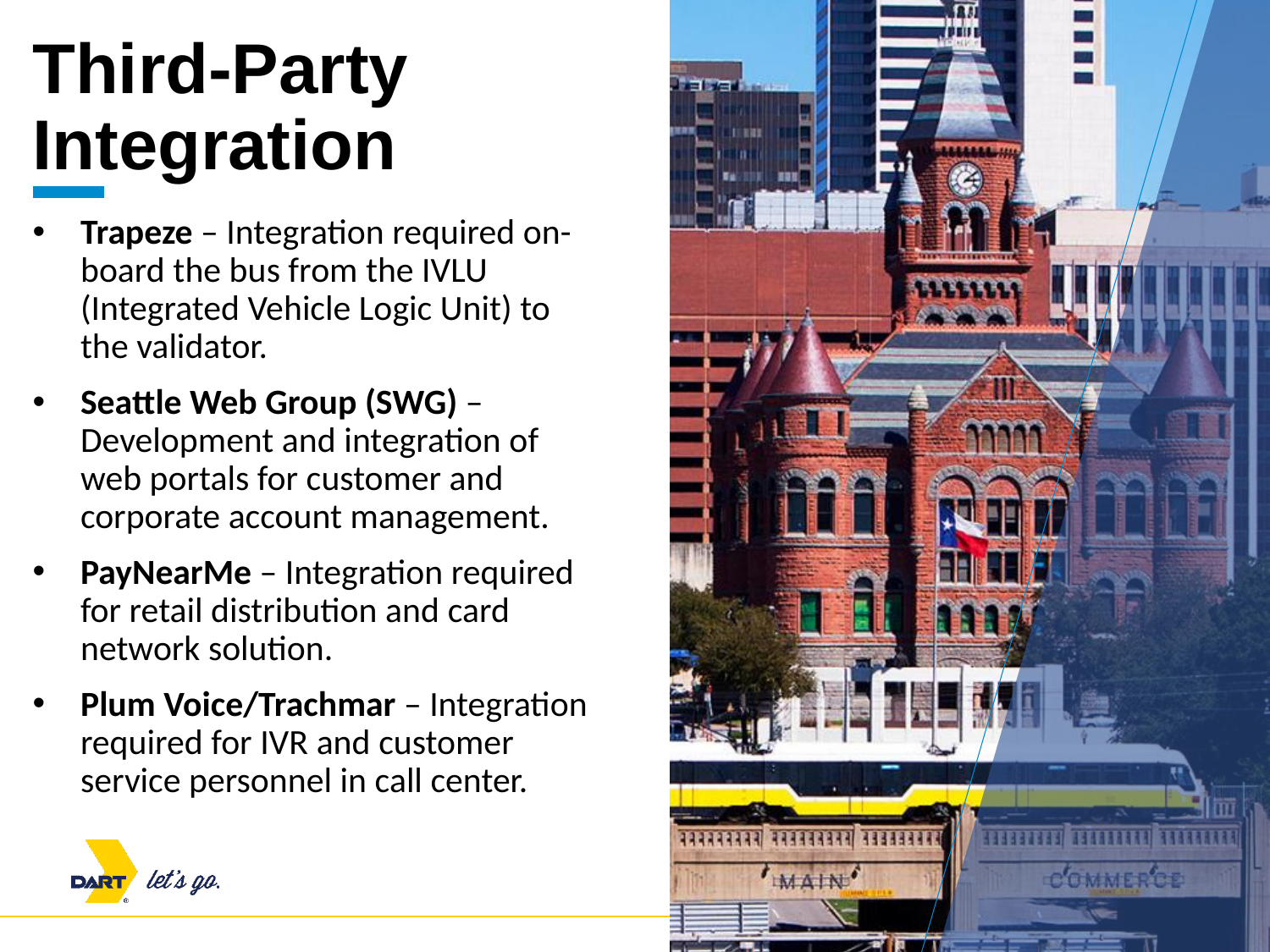

Third-Party Integration
Trapeze – Integration required on-board the bus from the IVLU (Integrated Vehicle Logic Unit) to the validator.
Seattle Web Group (SWG) – Development and integration of web portals for customer and corporate account management.
PayNearMe – Integration required for retail distribution and card network solution.
Plum Voice/Trachmar – Integration required for IVR and customer service personnel in call center.